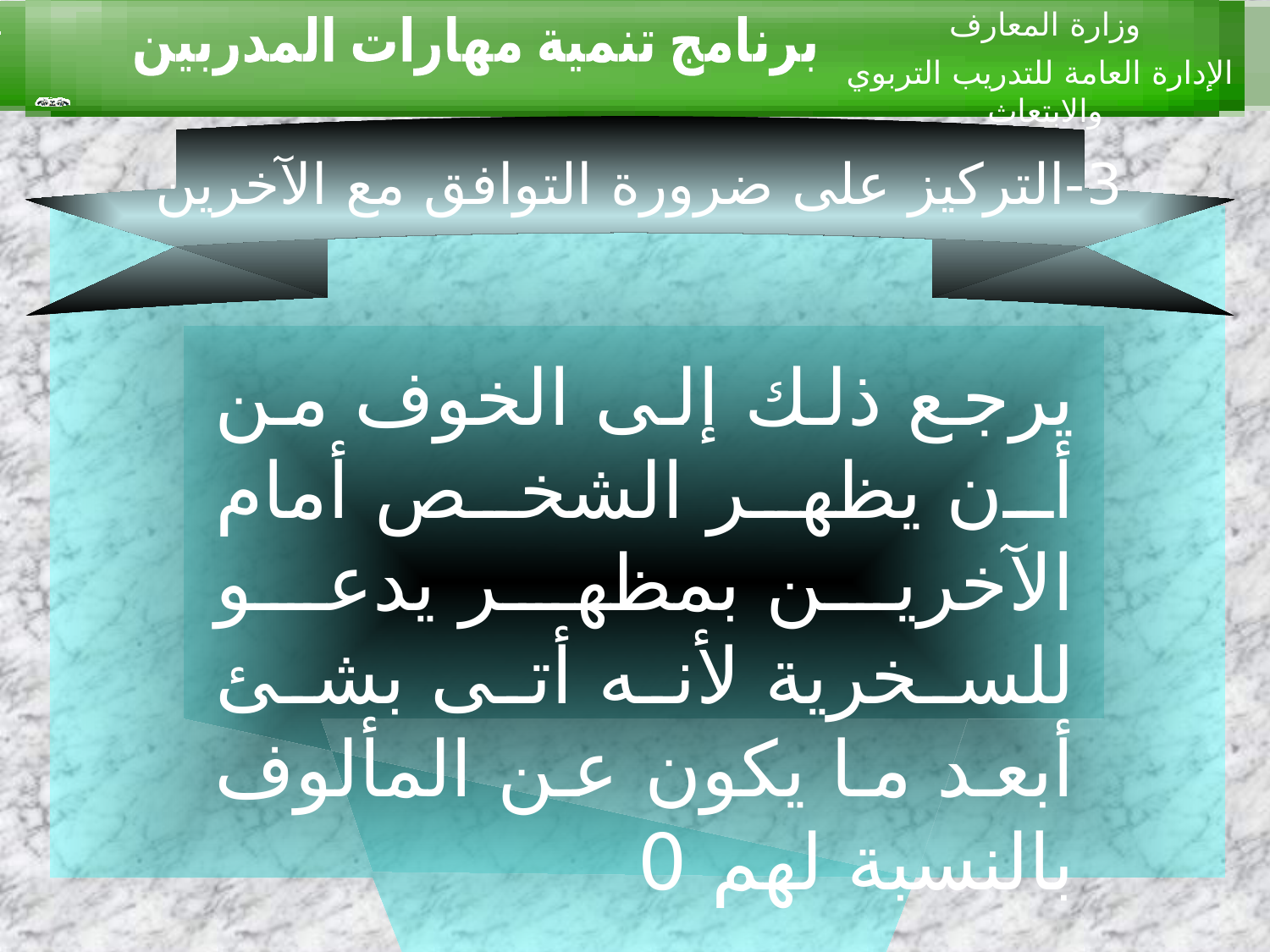

3-التركيز على ضرورة التوافق مع الآخرين
يرجع ذلك إلى الخوف من أن يظهر الشخص أمام الآخرين بمظهر يدعو للسخرية لأنه أتى بشئ أبعد ما يكون عن المألوف بالنسبة لهم 0